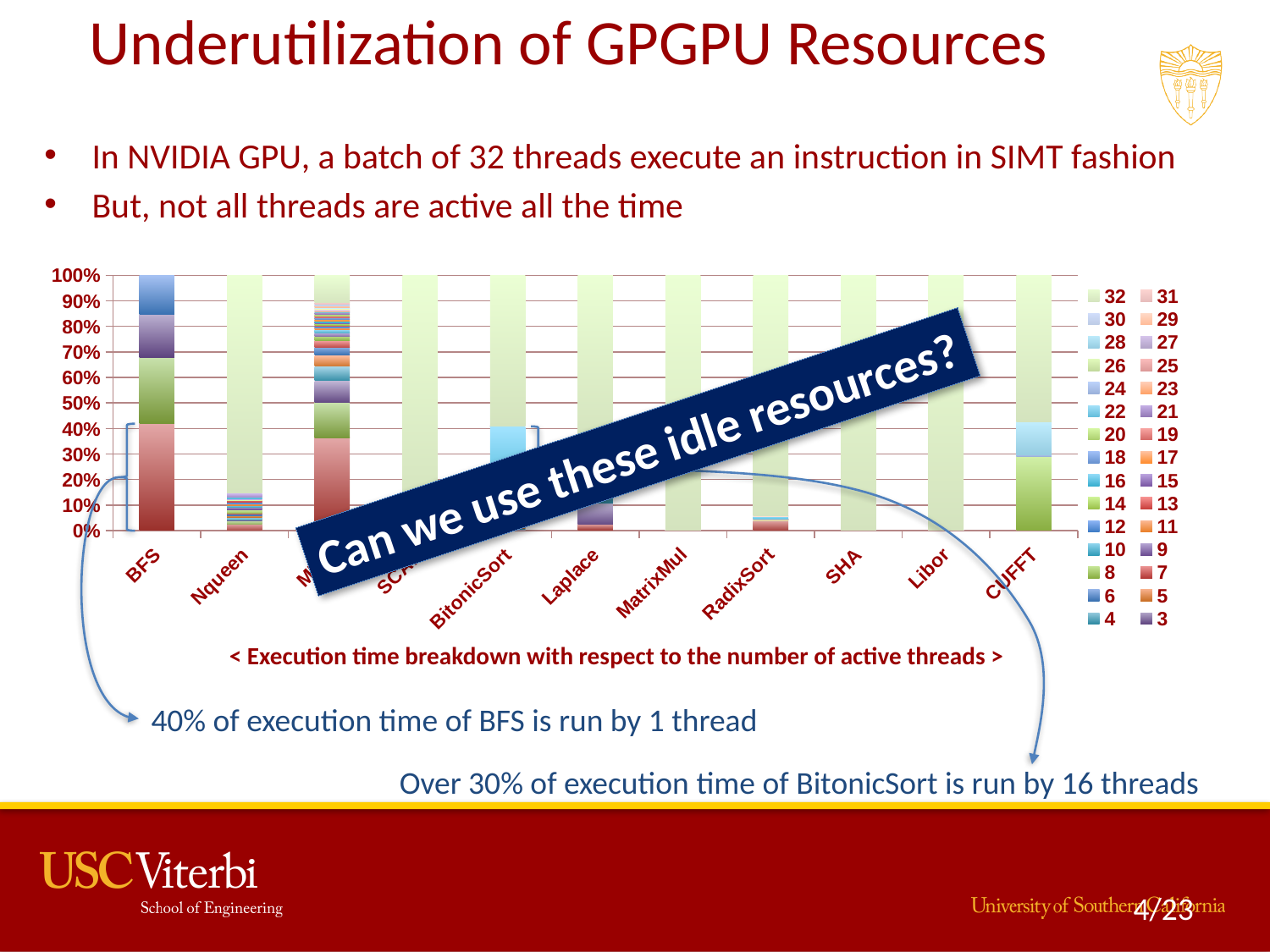

# Underutilization of GPGPU Resources
In NVIDIA GPU, a batch of 32 threads execute an instruction in SIMT fashion
But, not all threads are active all the time

### Chart

| Category | 1 | 2 | 3 | 4 | 5 | 6 | 7 | 8 | 9 | 10 | 11 | 12 | 13 | 14 | 15 | 16 | 17 | 18 | 19 | 20 | 21 | 22 | 23 | 24 | 25 | 26 | 27 | 28 | 29 | 30 | 31 | 32 |
|---|---|---|---|---|---|---|---|---|---|---|---|---|---|---|---|---|---|---|---|---|---|---|---|---|---|---|---|---|---|---|---|---|
| BFS | 96.0 | 59.0 | 39.0 | 0.0 | 0.0 | 35.0 | 0.0 | 0.0 | 0.0 | 0.0 | 0.0 | 0.0 | 0.0 | 0.0 | 0.0 | 0.0 | 0.0 | 0.0 | 0.0 | 0.0 | 0.0 | 0.0 | 0.0 | 0.0 | 0.0 | 0.0 | 0.0 | 0.0 | 0.0 | 0.0 | 0.0 | 0.0 |
| Nqueen | 1053.0 | 540.0 | 150.0 | 458.0 | 293.0 | 187.0 | 276.0 | 537.0 | 324.0 | 360.0 | 230.0 | 343.0 | 307.0 | 122.0 | 57.0 | 333.0 | 18.0 | 0.0 | 0.0 | 18.0 | 700.0 | 0.0 | 0.0 | 0.0 | 0.0 | 0.0 | 0.0 | 0.0 | 0.0 | 0.0 | 0.0 | 36343.0 |
| MUM | 3934981.0 | 1498177.0 | 908991.0 | 616153.0 | 452723.0 | 340592.0 | 265345.0 | 203681.0 | 149960.0 | 108231.0 | 79945.0 | 64775.0 | 59145.0 | 57077.0 | 61849.0 | 68775.0 | 70413.0 | 70382.0 | 69844.0 | 64633.0 | 57716.0 | 50391.0 | 42518.0 | 33379.0 | 27303.0 | 23840.0 | 25549.0 | 33437.0 | 49525.0 | 65284.0 | 72042.0 | 1163371.0 |
| SCAN | 5376759.0 | 3679536.0 | 0.0 | 3673068.0 | 0.0 | 0.0 | 0.0 | 3673068.0 | 0.0 | 0.0 | 0.0 | 0.0 | 0.0 | 0.0 | 0.0 | 3673068.0 | 0.0 | 0.0 | 0.0 | 0.0 | 0.0 | 0.0 | 0.0 | 0.0 | 0.0 | 0.0 | 0.0 | 0.0 | 0.0 | 66.0 | 0.0 | 239376972.0 |
| BitonicSort | 1.0 | 14.0 | 40.0 | 66.0 | 53.0 | 46.0 | 44.0 | 689.0 | 44.0 | 25.0 | 13.0 | 6.0 | 4.0 | 8.0 | 2.0 | 4722.0 | 1.0 | 1.0 | 3.0 | 1.0 | 0.0 | 1.0 | 0.0 | 1.0 | 1.0 | 0.0 | 1.0 | 1.0 | 0.0 | 1.0 | 2.0 | 8316.0 |
| Laplace | 60452.0 | 0.0 | 215939.0 | 249065.0 | 4821.0 | 55455.0 | 0.0 | 0.0 | 0.0 | 4820.0 | 0.0 | 60896.0 | 0.0 | 0.0 | 0.0 | 0.0 | 0.0 | 0.0 | 0.0 | 469.0 | 0.0 | 0.0 | 0.0 | 0.0 | 0.0 | 0.0 | 0.0 | 0.0 | 0.0 | 0.0 | 235999.0 | 1677592.0 |
| MatrixMul | 0.0 | 0.0 | 0.0 | 0.0 | 0.0 | 0.0 | 0.0 | 0.0 | 0.0 | 0.0 | 0.0 | 0.0 | 0.0 | 0.0 | 0.0 | 0.0 | 0.0 | 0.0 | 0.0 | 0.0 | 0.0 | 0.0 | 0.0 | 0.0 | 0.0 | 0.0 | 0.0 | 0.0 | 0.0 | 0.0 | 0.0 | 58553.0 |
| RadixSort | 9140122.0 | 661675.0 | 514580.0 | 11679.0 | 133666.0 | 8315.0 | 5841.0 | 83796.0 | 84635.0 | 103997.0 | 62979.0 | 11334.0 | 3026.0 | 2379.0 | 1386.0 | 2535140.0 | 0.0 | 0.0 | 0.0 | 0.0 | 0.0 | 0.0 | 0.0 | 0.0 | 0.0 | 0.0 | 0.0 | 179011.0 | 119469.0 | 1934.0 | 427528.0 | 227441829.0 |
| SHA | 1001.0 | 11635.0 | 0.0 | 0.0 | 0.0 | 908.0 | 0.0 | 0.0 | 0.0 | 0.0 | 0.0 | 0.0 | 0.0 | 0.0 | 0.0 | 0.0 | 0.0 | 0.0 | 0.0 | 0.0 | 0.0 | 0.0 | 0.0 | 0.0 | 0.0 | 1171.0 | 0.0 | 0.0 | 0.0 | 1.0 | 0.0 | 29601360.0 |
| Libor | 0.0 | 0.0 | 0.0 | 0.0 | 0.0 | 0.0 | 0.0 | 0.0 | 0.0 | 0.0 | 0.0 | 0.0 | 0.0 | 0.0 | 0.0 | 0.0 | 0.0 | 0.0 | 0.0 | 0.0 | 0.0 | 0.0 | 0.0 | 0.0 | 0.0 | 0.0 | 0.0 | 0.0 | 0.0 | 0.0 | 0.0 | 21382416.0 |
| CUFFT | 0.0 | 0.0 | 0.0 | 0.0 | 0.0 | 0.0 | 0.0 | 1308.0 | 0.0 | 0.0 | 0.0 | 0.0 | 0.0 | 0.0 | 0.0 | 0.0 | 0.0 | 0.0 | 0.0 | 0.0 | 0.0 | 0.0 | 0.0 | 20.0 | 0.0 | 0.0 | 0.0 | 585.0 | 0.0 | 0.0 | 0.0 | 2582.0 |
Can we use these idle resources?

40% of execution time of BFS is run by 1 thread

Over 30% of execution time of BitonicSort is run by 16 threads

< Execution time breakdown with respect to the number of active threads >
4/23